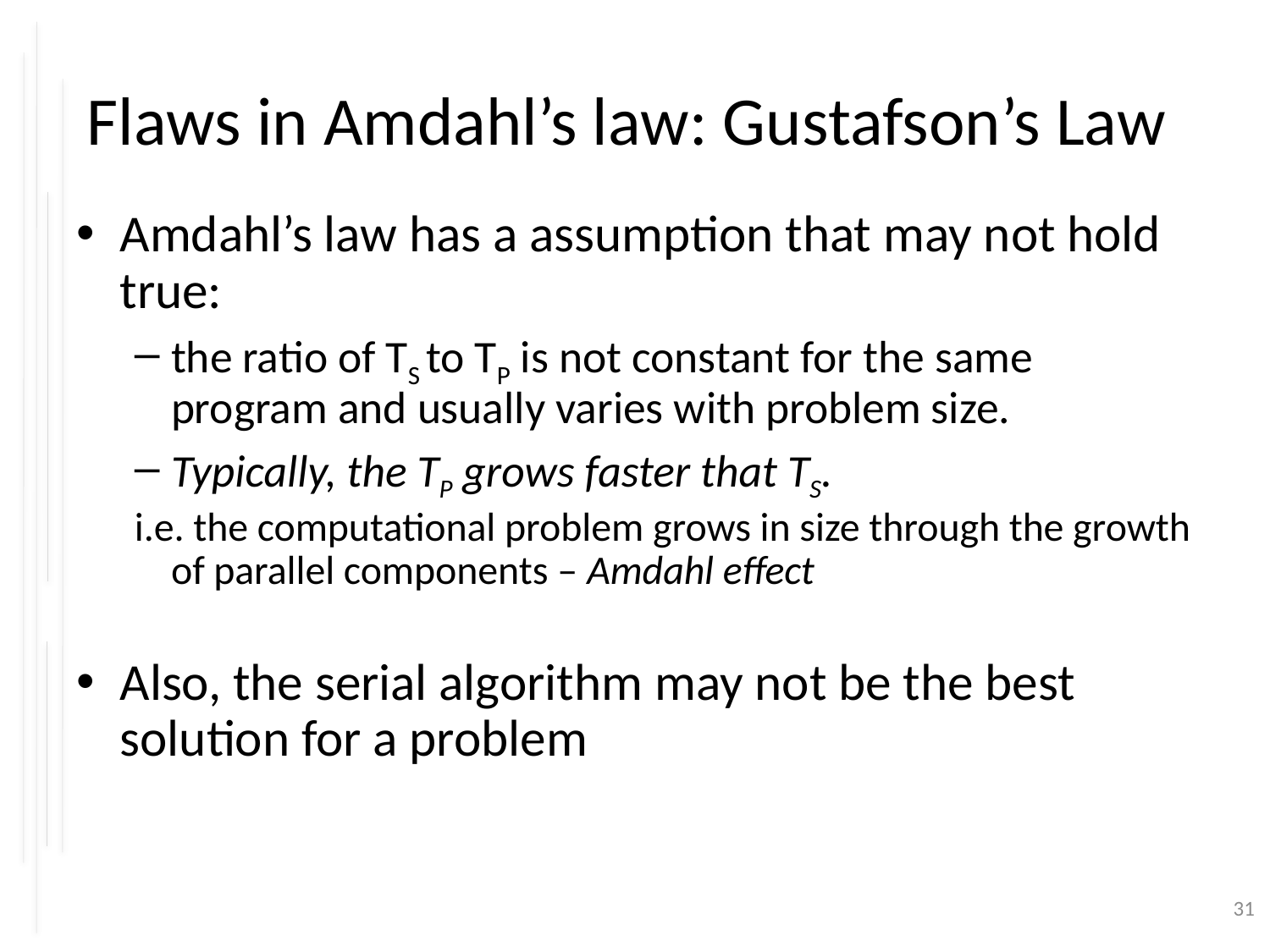

# Flaws in Amdahl’s law: Gustafson’s Law
Amdahl’s law has a assumption that may not hold true:
the ratio of TS to TP is not constant for the same program and usually varies with problem size.
Typically, the TP grows faster that TS.
i.e. the computational problem grows in size through the growth of parallel components – Amdahl effect

Also, the serial algorithm may not be the best solution for a problem

31